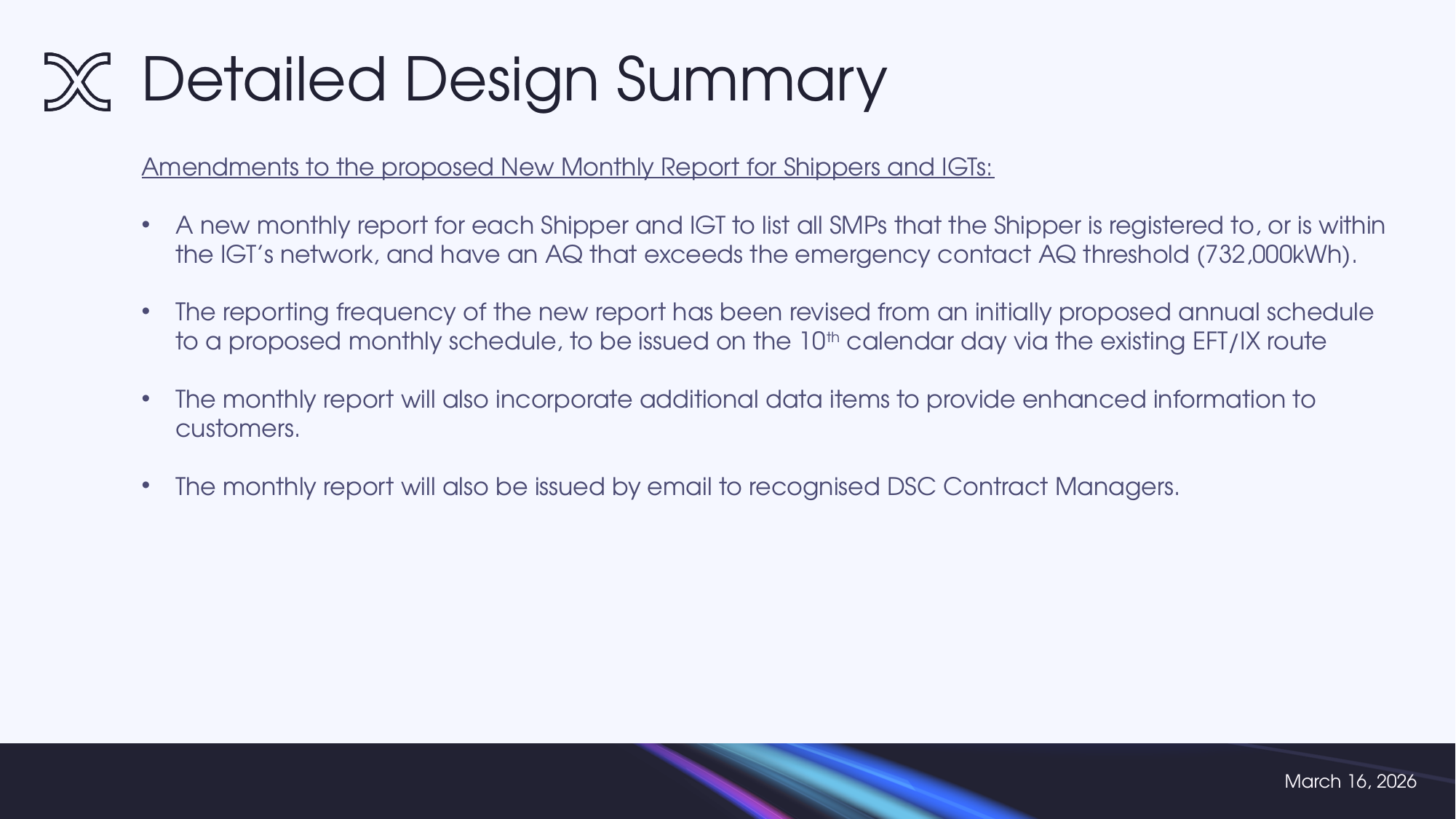

# Detailed Design Summary
Amendments to the proposed New Monthly Report for Shippers and IGTs:

A new monthly report for each Shipper and IGT to list all SMPs that the Shipper is registered to, or is within the IGT’s network, and have an AQ that exceeds the emergency contact AQ threshold (732,000kWh).

The reporting frequency of the new report has been revised from an initially proposed annual schedule to a proposed monthly schedule, to be issued on the 10th calendar day via the existing EFT/IX route

The monthly report will also incorporate additional data items to provide enhanced information to customers.

The monthly report will also be issued by email to recognised DSC Contract Managers.

March 16, 2026